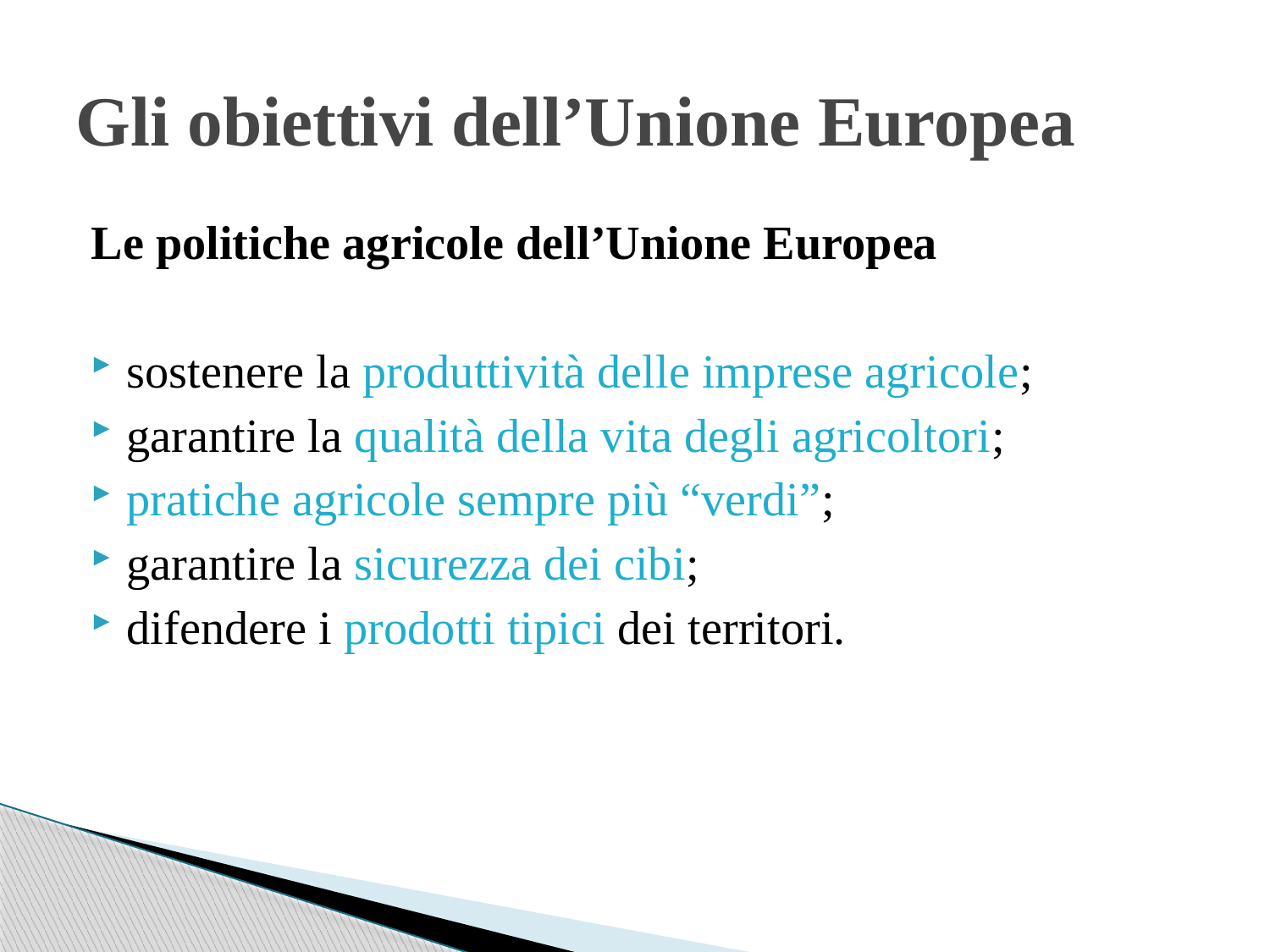

# Gli obiettivi dell’Unione Europea
Le politiche agricole dell’Unione Europea

sostenere la produttività delle imprese agricole;
garantire la qualità della vita degli agricoltori;
pratiche agricole sempre più “verdi”;
garantire la sicurezza dei cibi;
difendere i prodotti tipici dei territori.